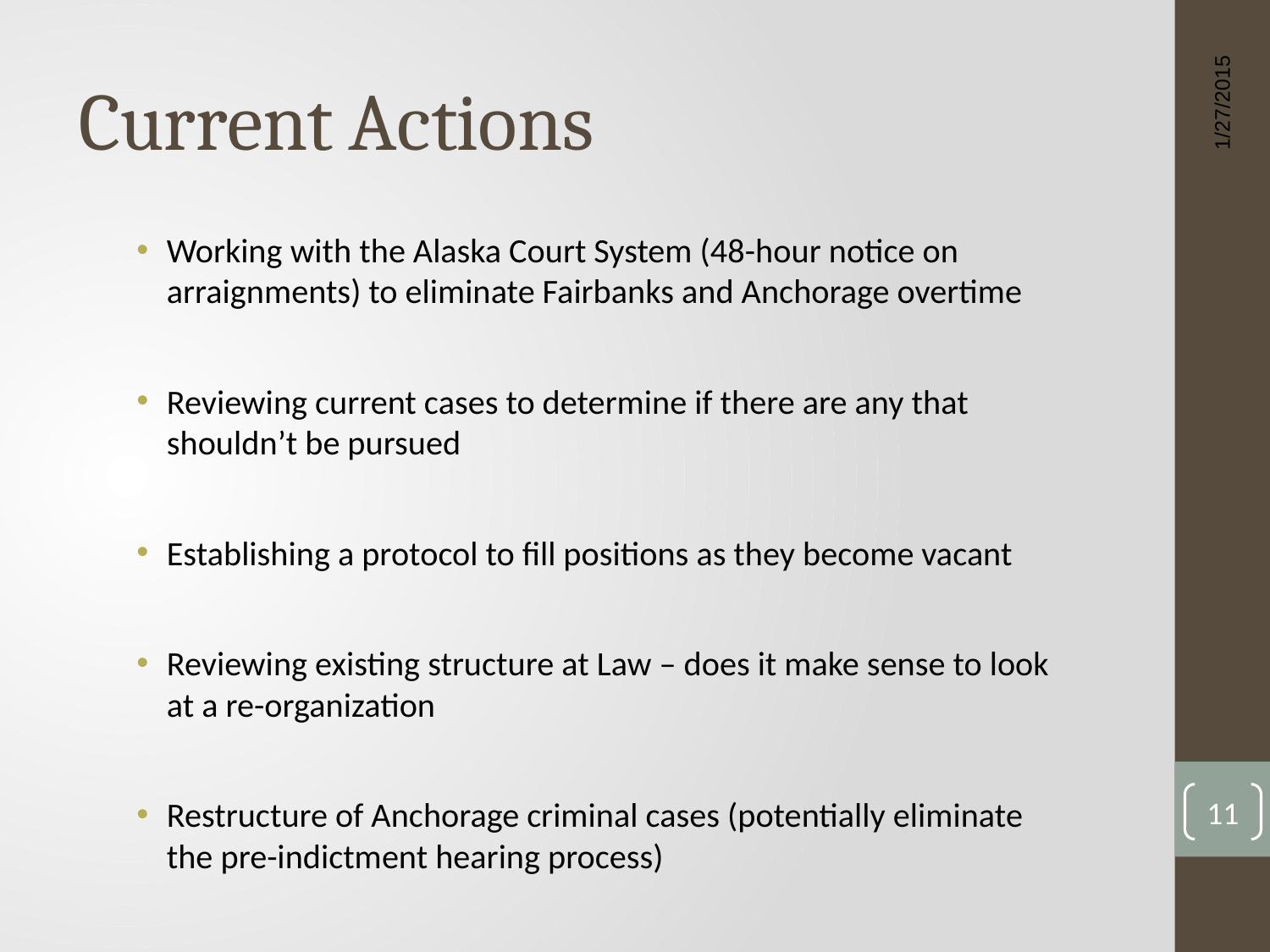

# Current Actions
1/27/2015
Working with the Alaska Court System (48-hour notice on arraignments) to eliminate Fairbanks and Anchorage overtime

Reviewing current cases to determine if there are any that shouldn’t be pursued

Establishing a protocol to fill positions as they become vacant

Reviewing existing structure at Law – does it make sense to look at a re-organization

Restructure of Anchorage criminal cases (potentially eliminate the pre-indictment hearing process)

11